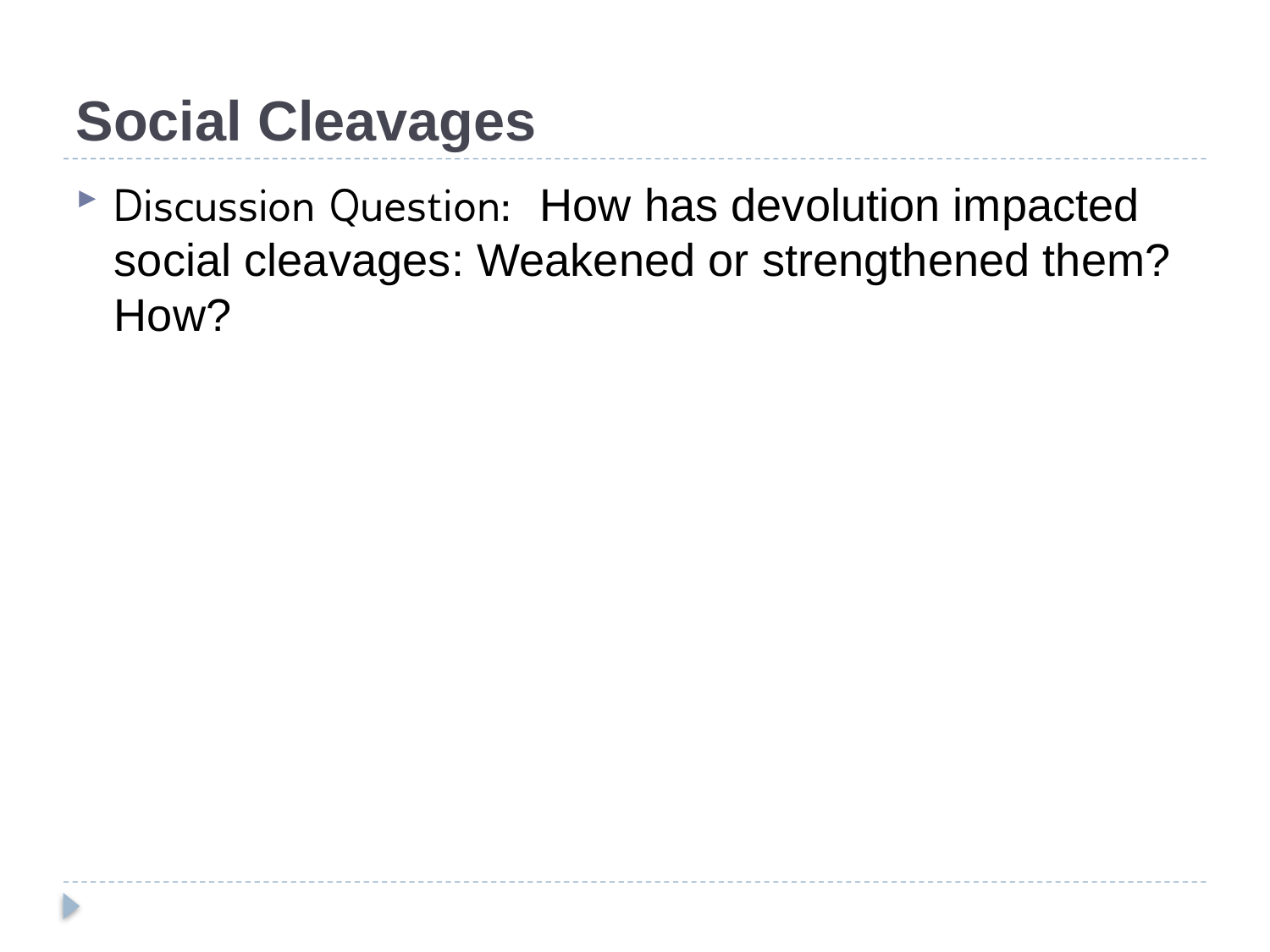

# Social Cleavages
Discussion Question:  How has devolution impacted social cleavages: Weakened or strengthened them? How?